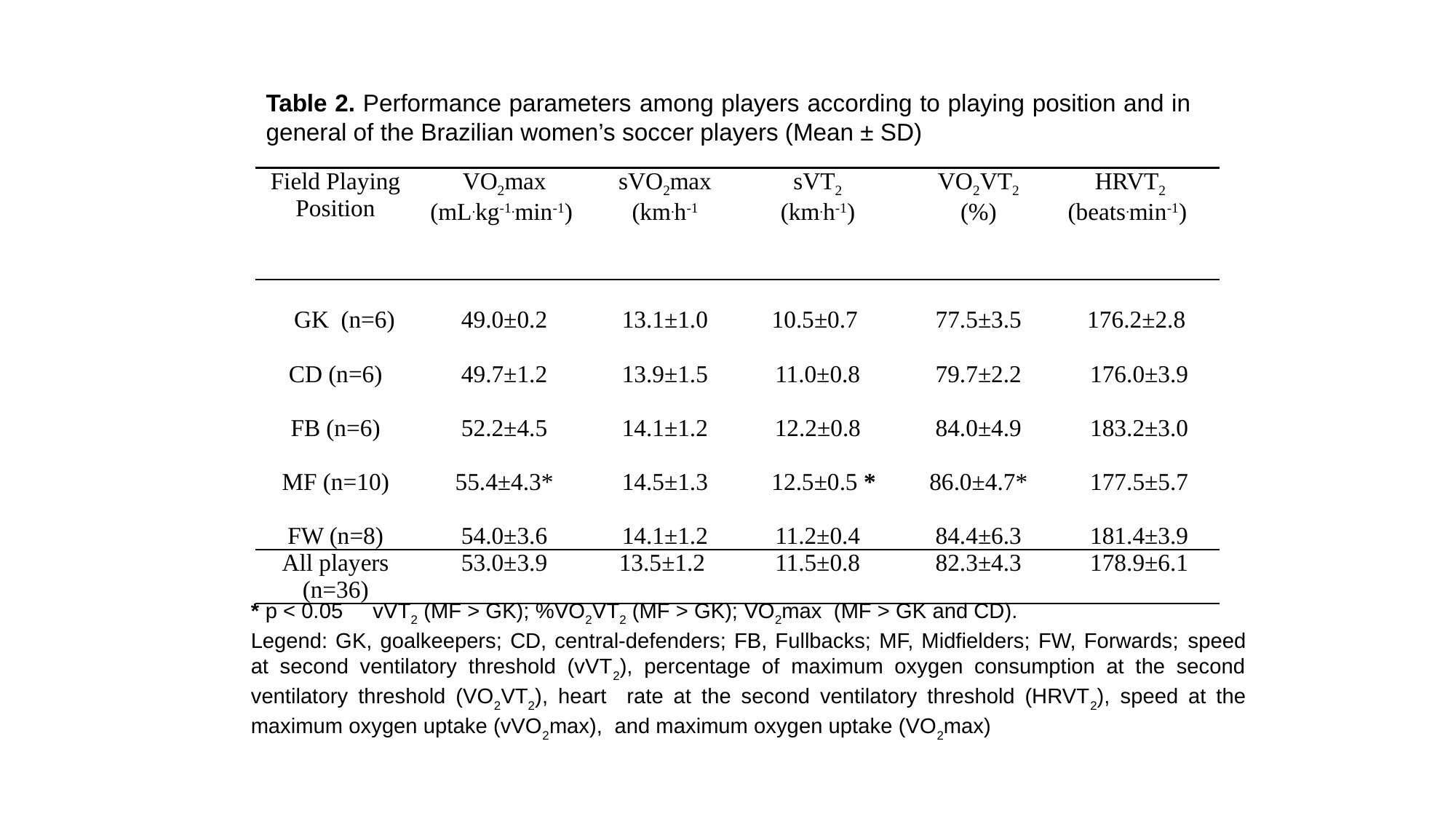

Table 2. Performance parameters among players according to playing position and in general of the Brazilian women’s soccer players (Mean ± SD)
| Field Playing Position | VO2max (mL.kg-1.min-1) | sVO2max (km.h-1 | sVT2 (km.h-1) | VO2VT2 (%) | HRVT2 (beats.min-1) |
| --- | --- | --- | --- | --- | --- |
| GK (n=6) | 49.0±0.2 | 13.1±1.0 | 10.5±0.7 | 77.5±3.5 | 176.2±2.8 |
| CD (n=6) | 49.7±1.2 | 13.9±1.5 | 11.0±0.8 | 79.7±2.2 | 176.0±3.9 |
| FB (n=6) | 52.2±4.5 | 14.1±1.2 | 12.2±0.8 | 84.0±4.9 | 183.2±3.0 |
| MF (n=10) | 55.4±4.3\* | 14.5±1.3 | 12.5±0.5 \* | 86.0±4.7\* | 177.5±5.7 |
| FW (n=8) | 54.0±3.6 | 14.1±1.2 | 11.2±0.4 | 84.4±6.3 | 181.4±3.9 |
| All players (n=36) | 53.0±3.9 | 13.5±1.2 | 11.5±0.8 | 82.3±4.3 | 178.9±6.1 |
* p < 0.05     vVT2 (MF > GK); %VO2VT2 (MF > GK); VO2max  (MF > GK and CD).
Legend: GK, goalkeepers; CD, central-defenders; FB, Fullbacks; MF, Midfielders; FW, Forwards; speed at second ventilatory threshold (vVT2), percentage of maximum oxygen consumption at the second ventilatory threshold (VO2VT2), heart  rate at the second ventilatory threshold (HRVT2), speed at the maximum oxygen uptake (vVO2max),  and maximum oxygen uptake (VO2max)